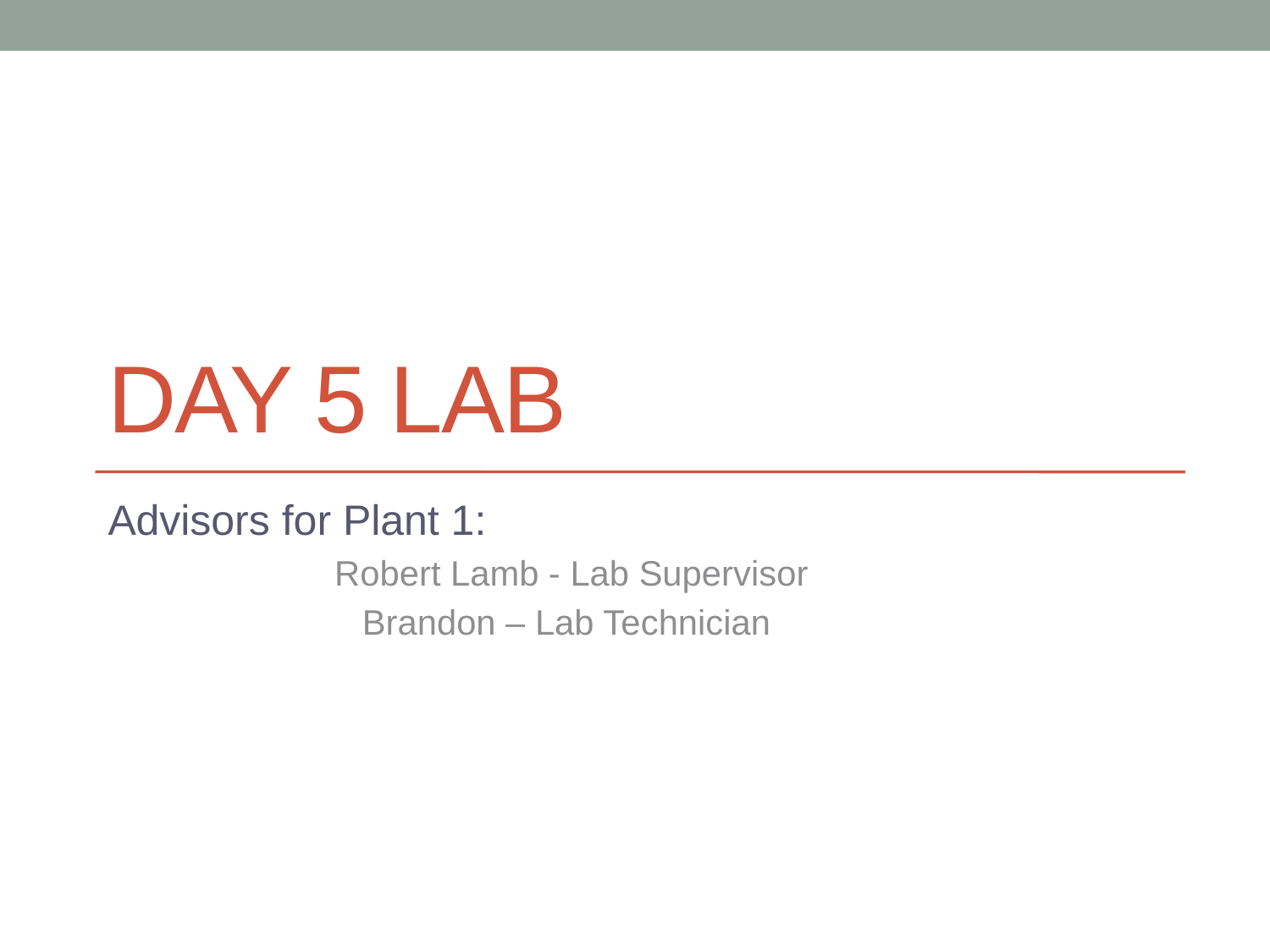

# Day 5 Lab
Advisors for Plant 1:
Robert Lamb - Lab Supervisor
Brandon – Lab Technician